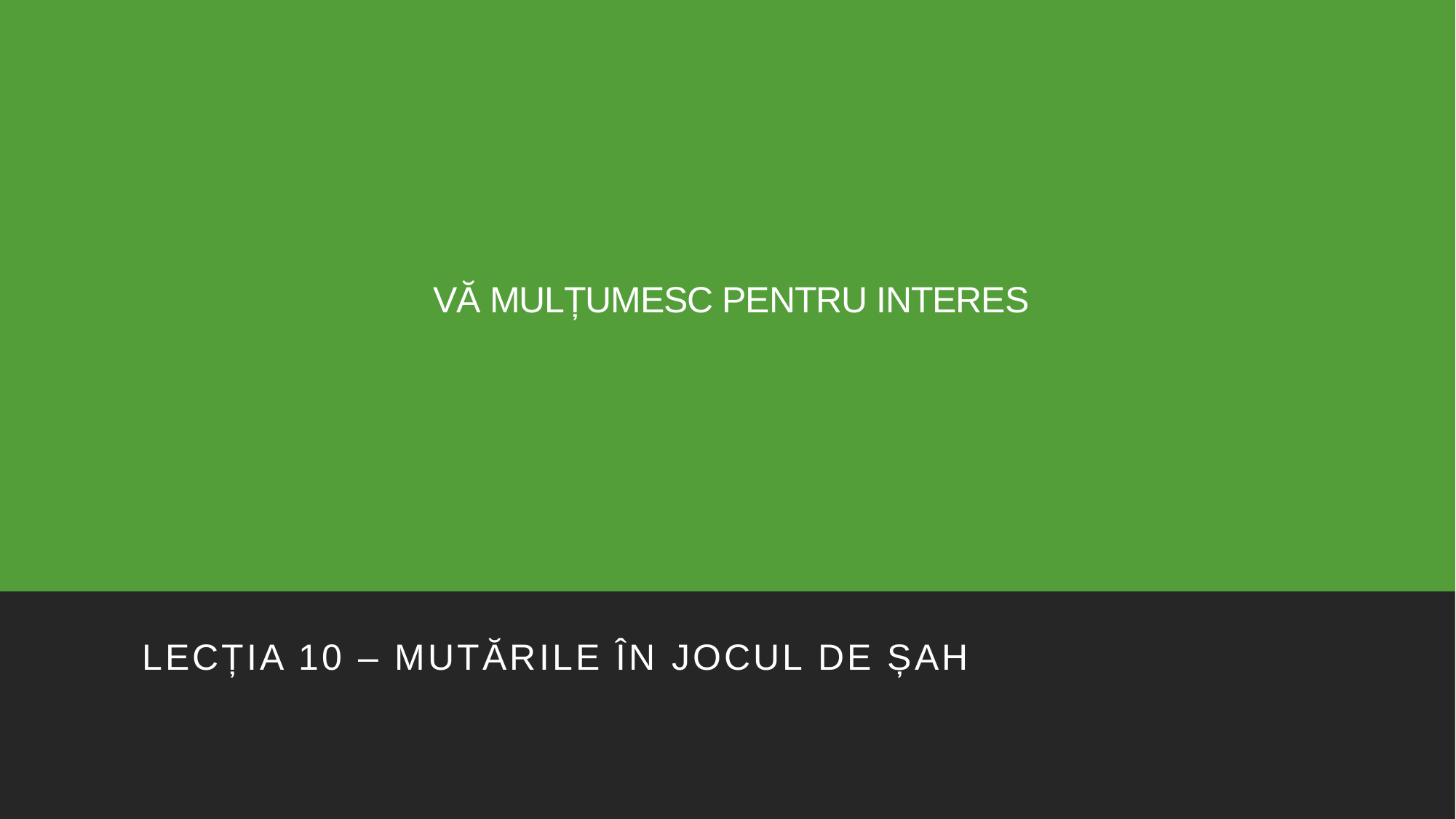

# VĂ MULȚUMESC PENTRU INTERES

Lecția 10 – Mutările în jocul de șah